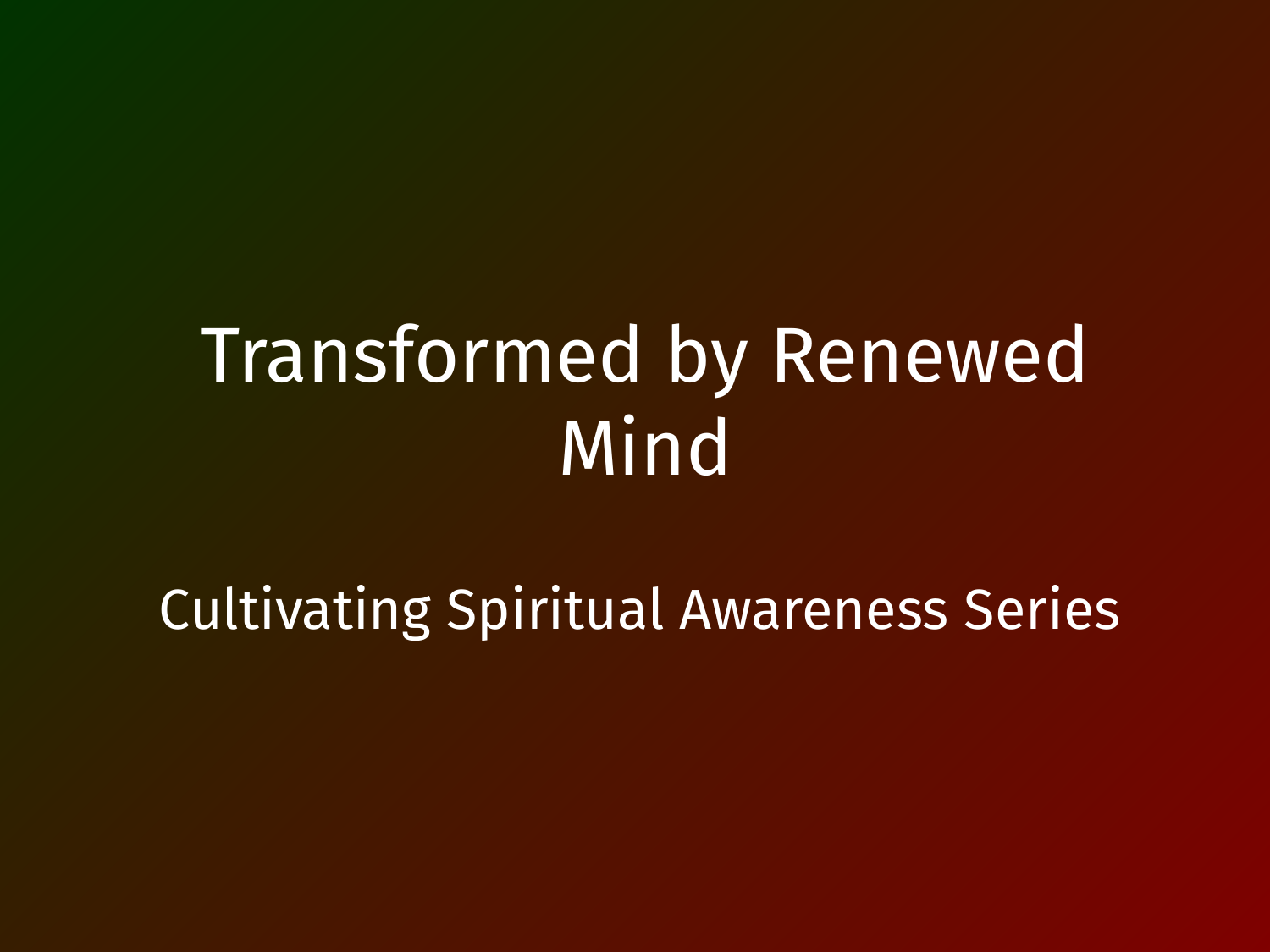

# Transformed by Renewed Mind
Cultivating Spiritual Awareness Series